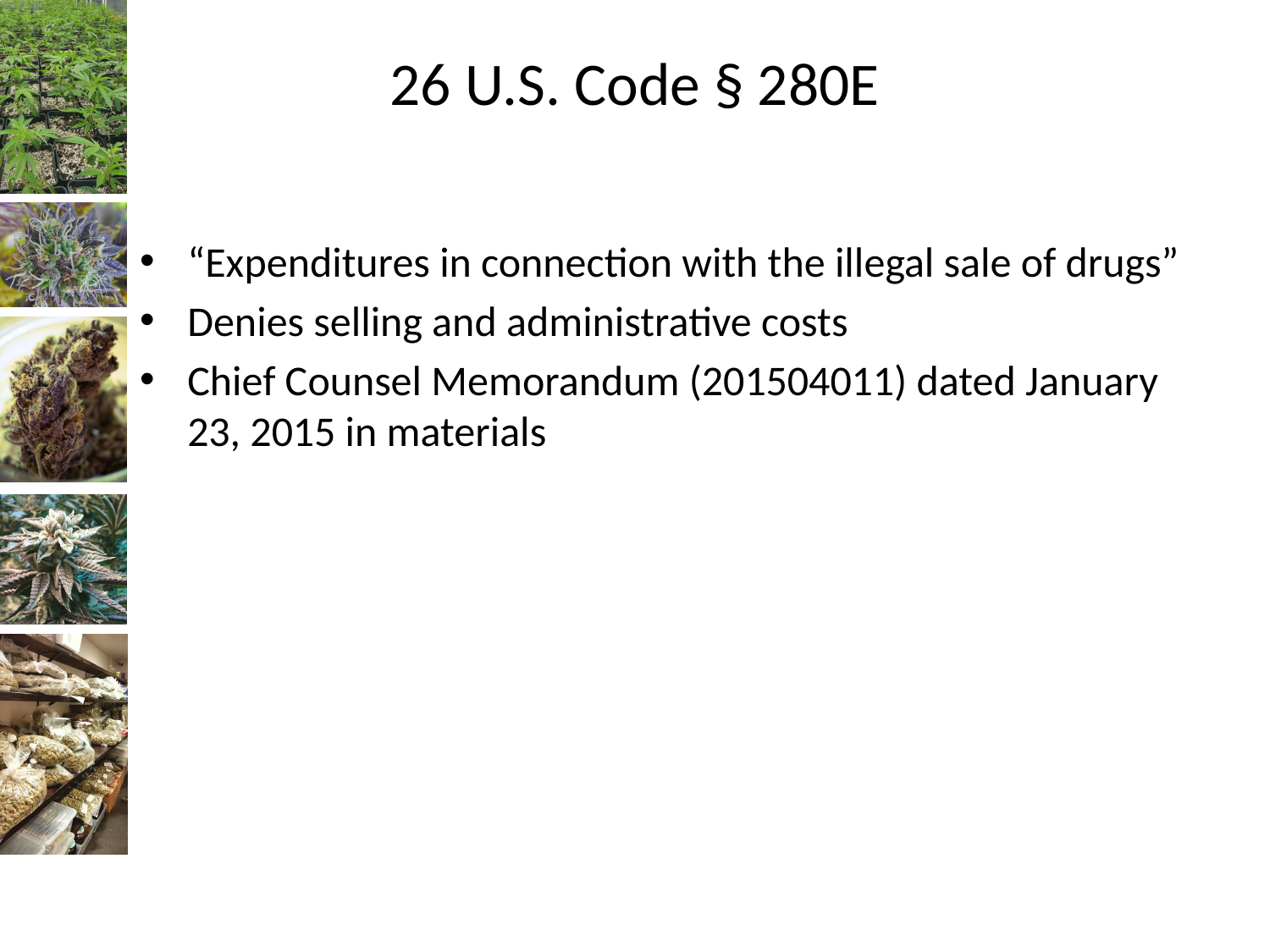

# 26 U.S. Code § 280E
“Expenditures in connection with the illegal sale of drugs”
Denies selling and administrative costs
Chief Counsel Memorandum (201504011) dated January 23, 2015 in materials